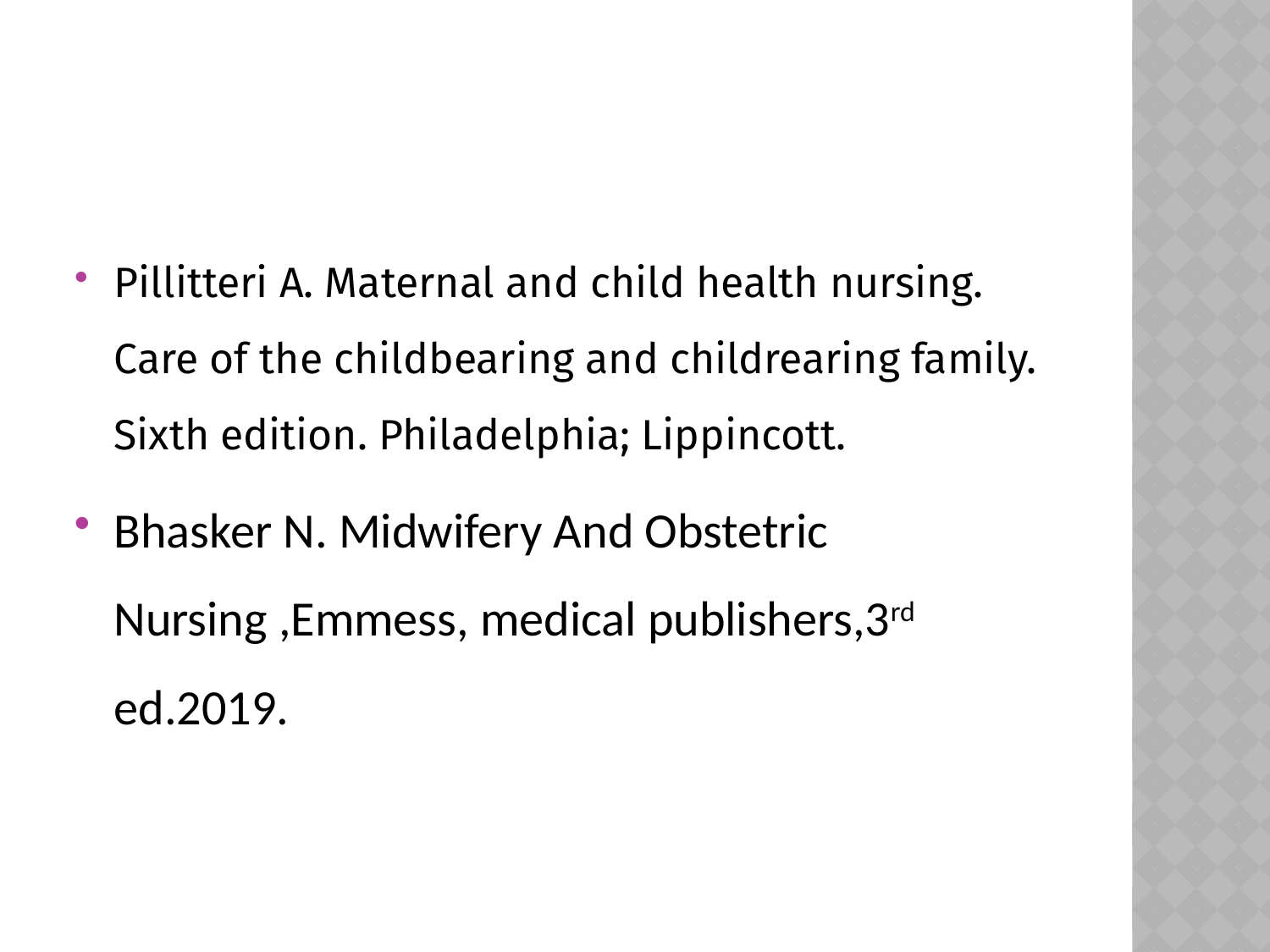

#
Pillitteri A. Maternal and child health nursing. Care of the childbearing and childrearing family. Sixth edition. Philadelphia; Lippincott.
Bhasker N. Midwifery And Obstetric Nursing ,Emmess, medical publishers,3rd ed.2019.